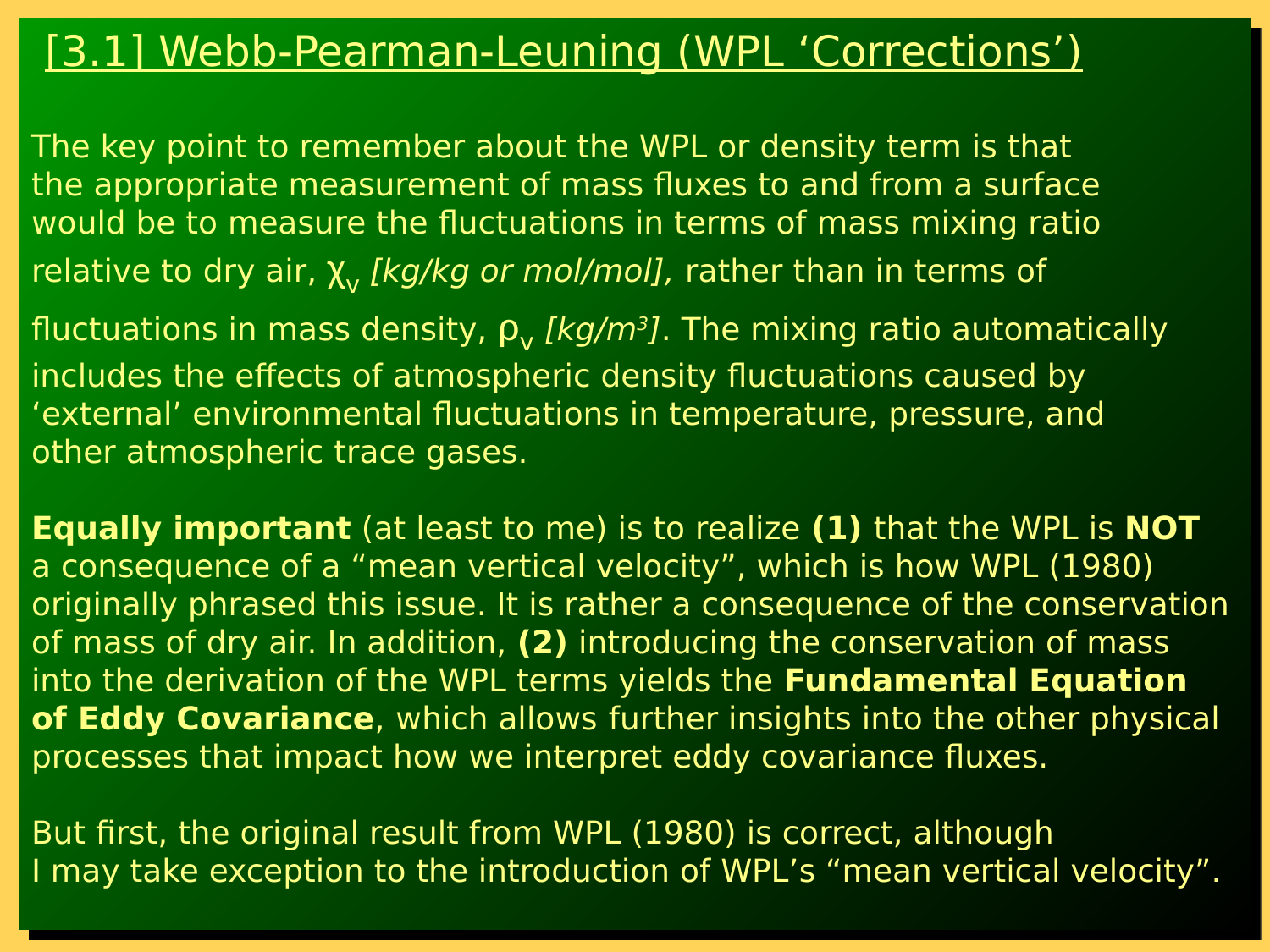

[3.1] Webb-Pearman-Leuning (WPL ‘Corrections’)

The key point to remember about the WPL or density term is that
the appropriate measurement of mass fluxes to and from a surface
would be to measure the fluctuations in terms of mass mixing ratio
relative to dry air, χv [kg/kg or mol/mol], rather than in terms of
fluctuations in mass density, ρv [kg/m3]. The mixing ratio automatically
includes the effects of atmospheric density fluctuations caused by
‘external’ environmental fluctuations in temperature, pressure, and
other atmospheric trace gases.

Equally important (at least to me) is to realize (1) that the WPL is NOT
a consequence of a “mean vertical velocity”, which is how WPL (1980)
originally phrased this issue. It is rather a consequence of the conservation
of mass of dry air. In addition, (2) introducing the conservation of mass
into the derivation of the WPL terms yields the Fundamental Equation
of Eddy Covariance, which allows further insights into the other physical
processes that impact how we interpret eddy covariance fluxes.

But first, the original result from WPL (1980) is correct, although
I may take exception to the introduction of WPL’s “mean vertical velocity”.